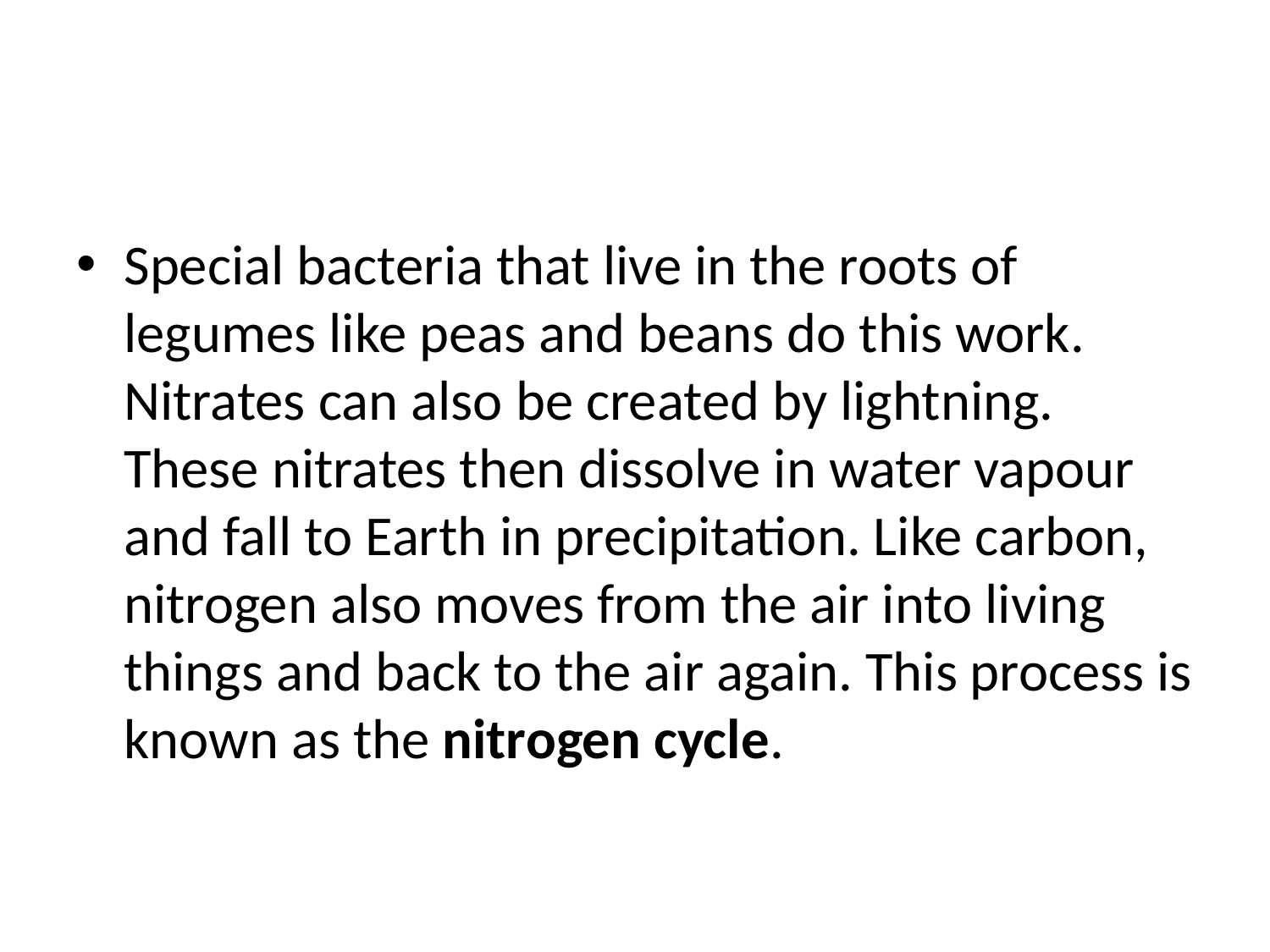

#
Special bacteria that live in the roots of legumes like peas and beans do this work. Nitrates can also be created by lightning. These nitrates then dissolve in water vapour and fall to Earth in precipitation. Like carbon, nitrogen also moves from the air into living things and back to the air again. This process is known as the nitrogen cycle.